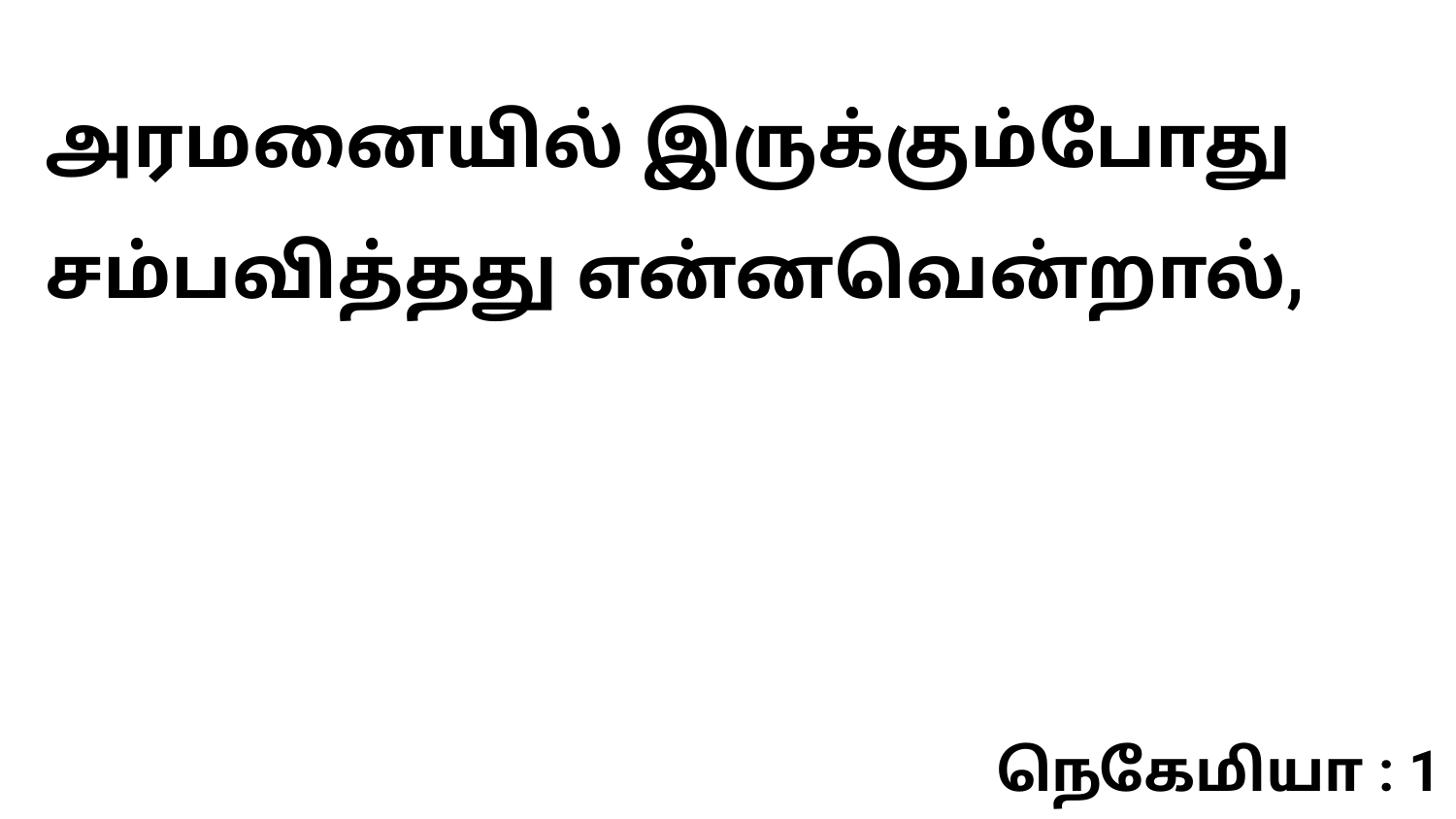

அரமனையில் இருக்கும்போது சம்பவித்தது என்னவென்றால்,
நெகேமியா : 1